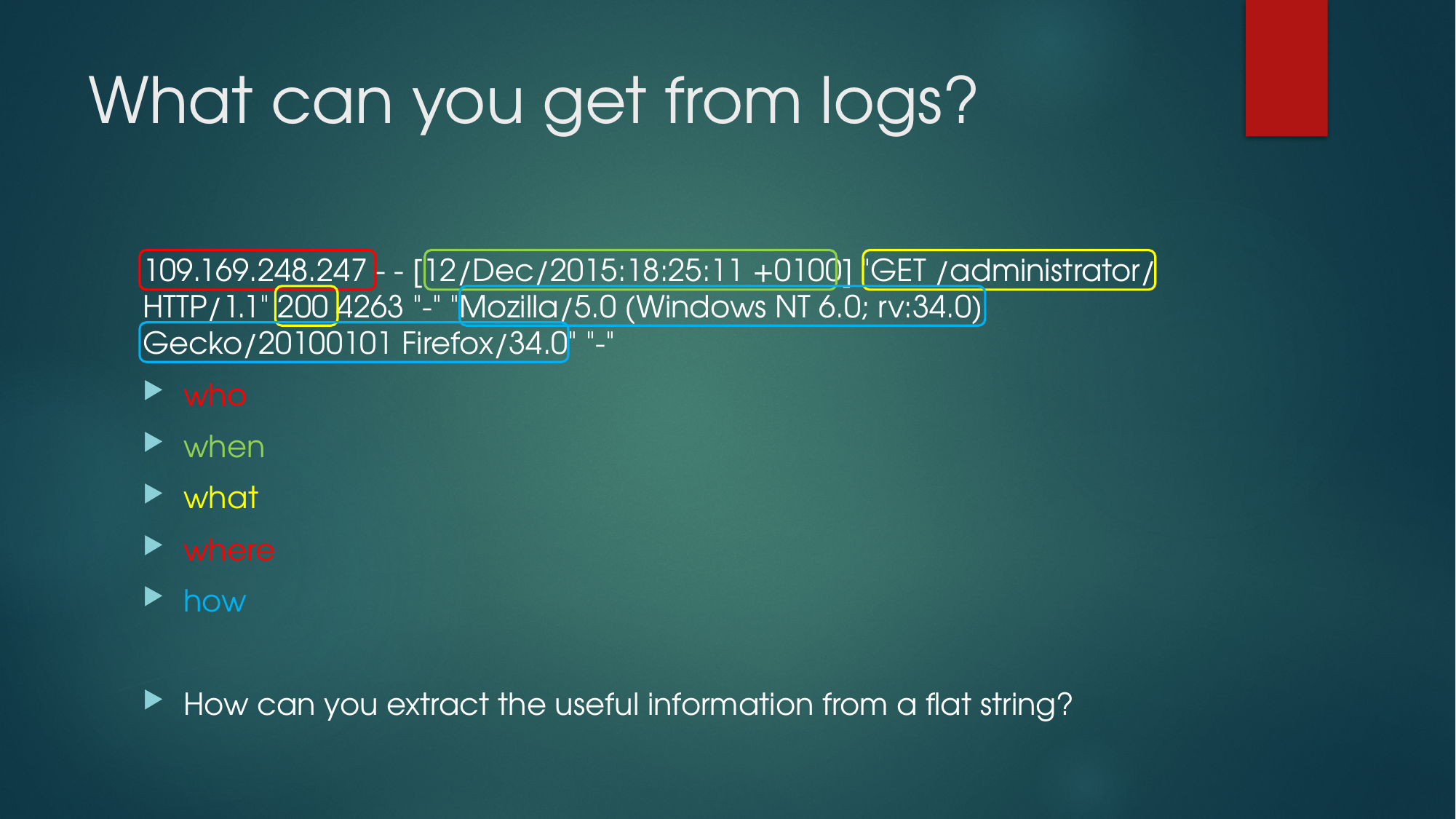

# What can you get from logs?
109.169.248.247 - - [12/Dec/2015:18:25:11 +0100] "GET /administrator/ HTTP/1.1" 200 4263 "-" "Mozilla/5.0 (Windows NT 6.0; rv:34.0) Gecko/20100101 Firefox/34.0" "-"
who
when
what
where
how

How can you extract the useful information from a flat string?